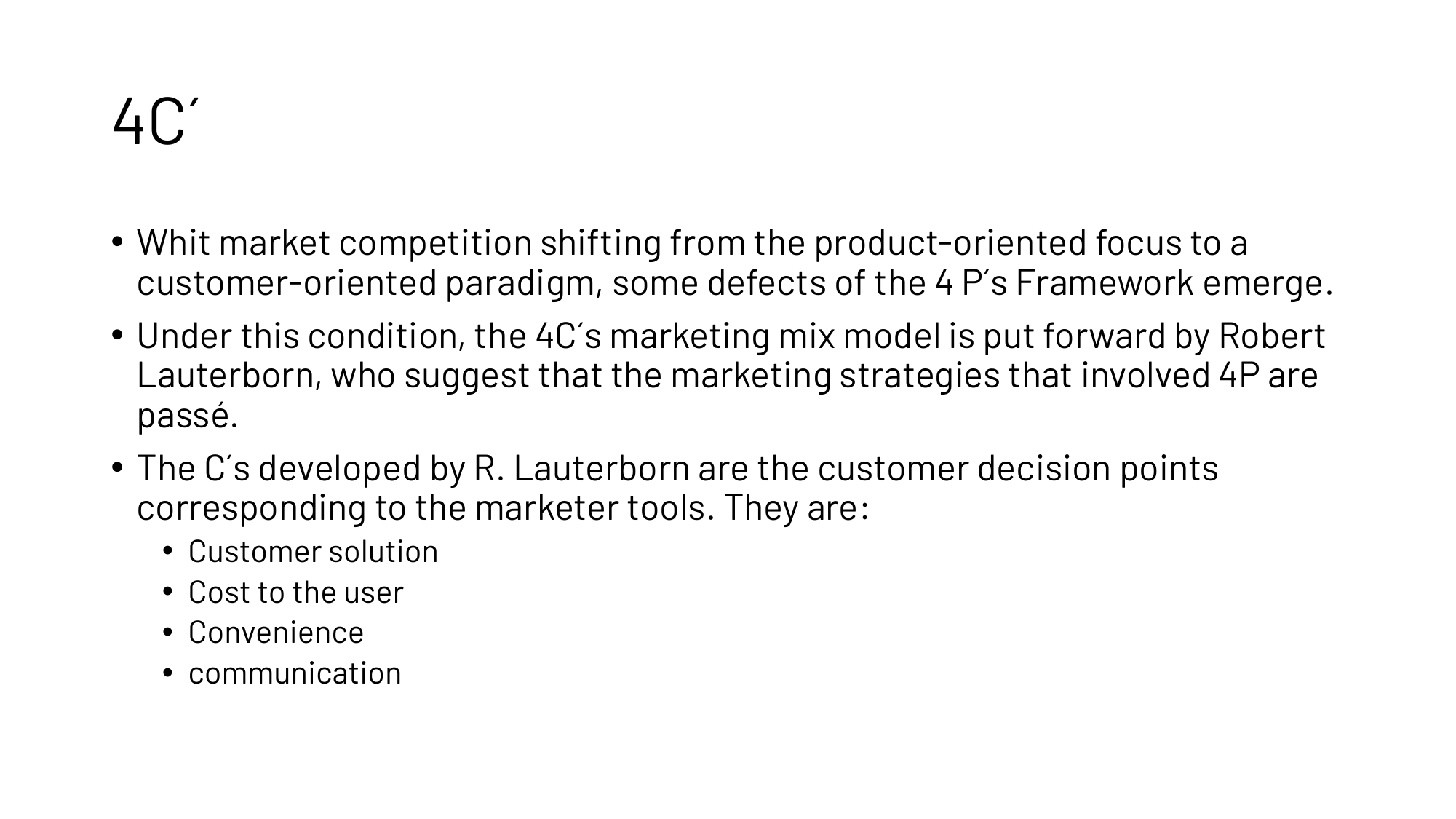

# 4C´
Whit market competition shifting from the product-oriented focus to a customer-oriented paradigm, some defects of the 4 P´s Framework emerge.
Under this condition, the 4C´s marketing mix model is put forward by Robert Lauterborn, who suggest that the marketing strategies that involved 4P are passé.
The C´s developed by R. Lauterborn are the customer decision points corresponding to the marketer tools. They are:
Customer solution
Cost to the user
Convenience
communication